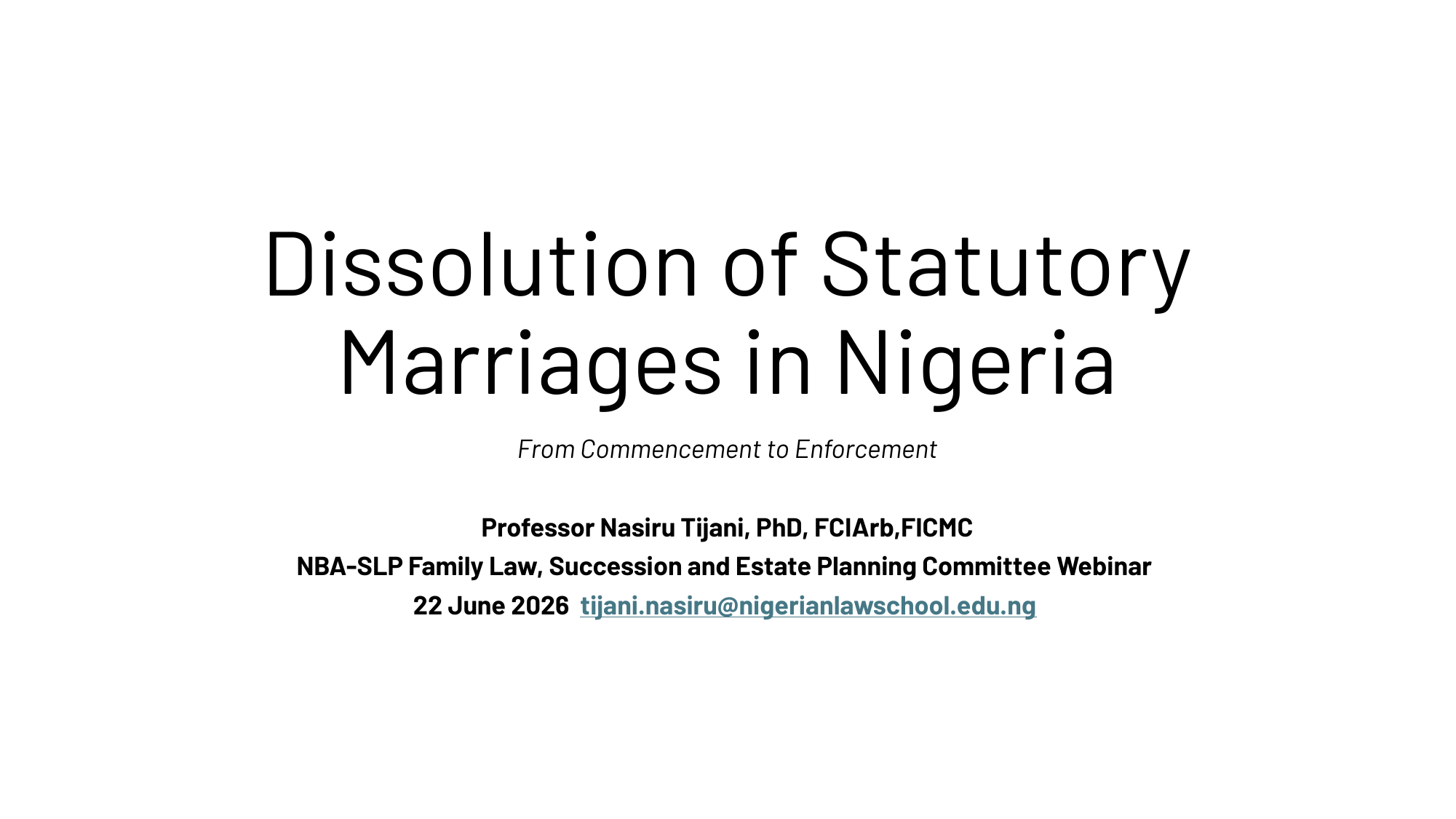

# Dissolution of Statutory Marriages in Nigeria
From Commencement to Enforcement

Professor Nasiru Tijani, PhD, FCIArb,FICMC
NBA-SLP Family Law, Succession and Estate Planning Committee Webinar
22 June 2026  tijani.nasiru@nigerianlawschool.edu.ng